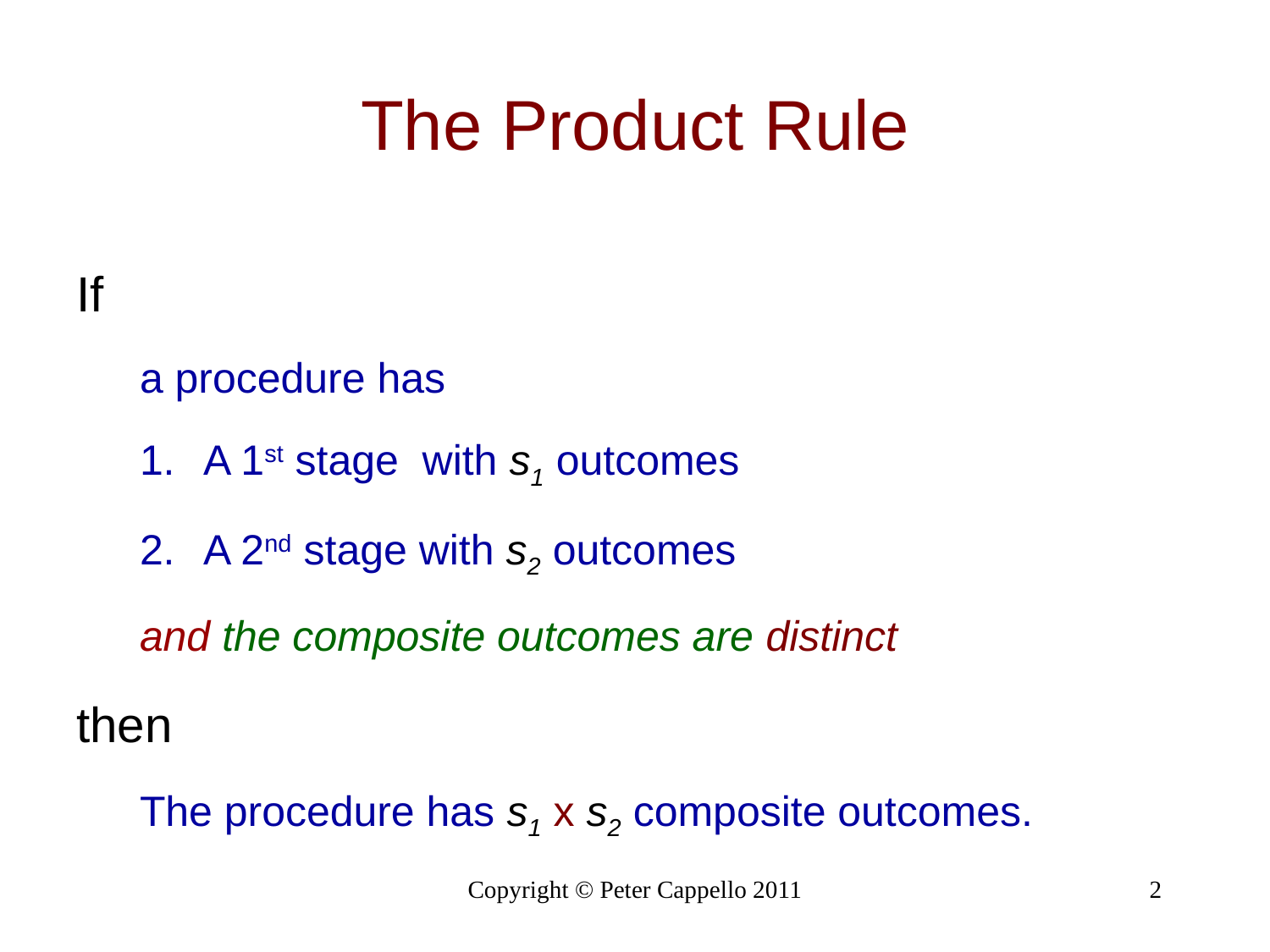

# The Product Rule
If
a procedure has
A 1st stage  with s1 outcomes
A 2nd stage with s2 outcomes
and the composite outcomes are distinct
then
The procedure has s1 x s2 composite outcomes.
Copyright © Peter Cappello 2011
2